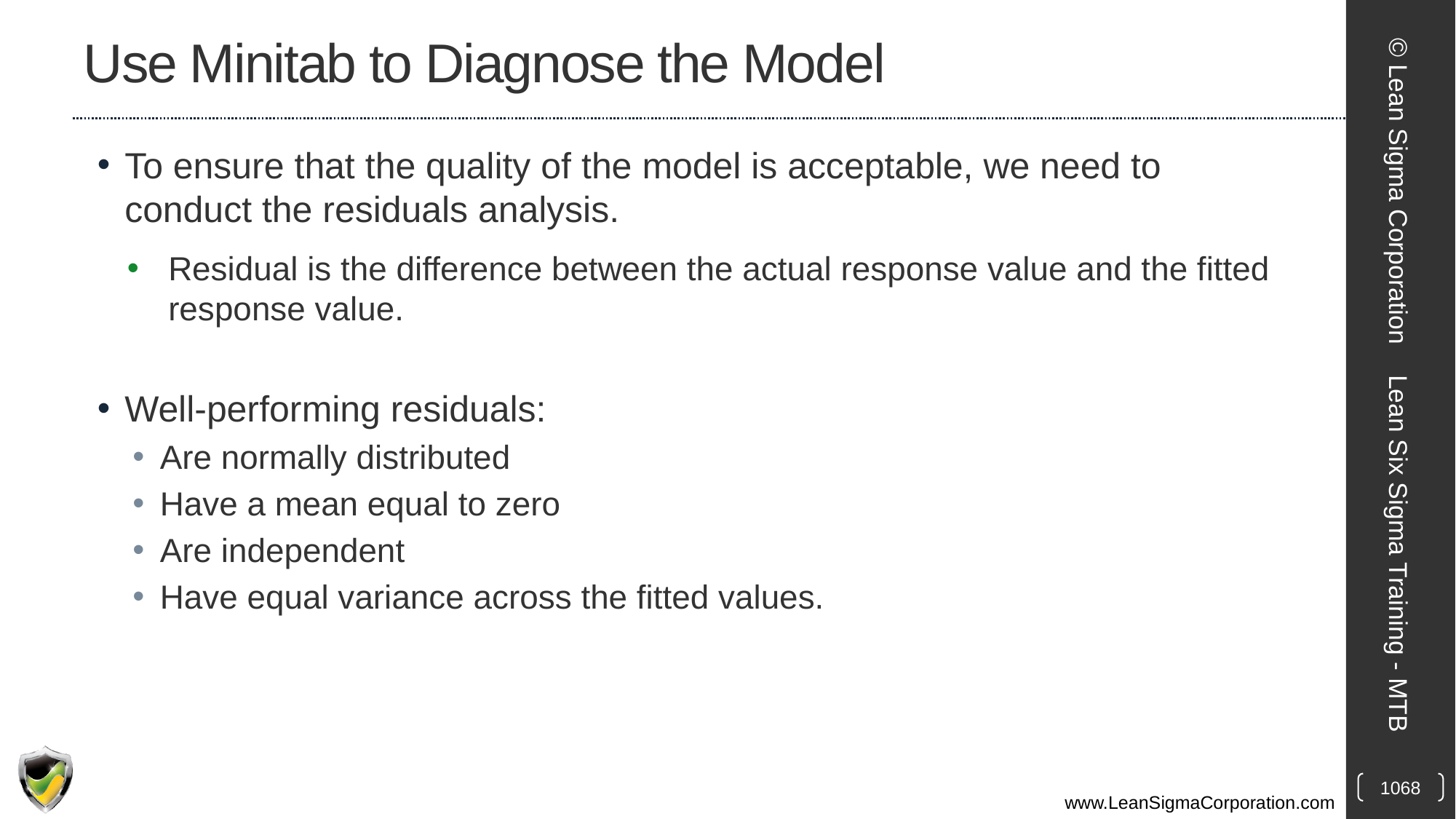

# Use Minitab to Diagnose the Model
To ensure that the quality of the model is acceptable, we need to conduct the residuals analysis.
Residual is the difference between the actual response value and the fitted response value.

Well-performing residuals:
Are normally distributed
Have a mean equal to zero
Are independent
Have equal variance across the fitted values.

© Lean Sigma Corporation
Lean Six Sigma Training - MTB
1068